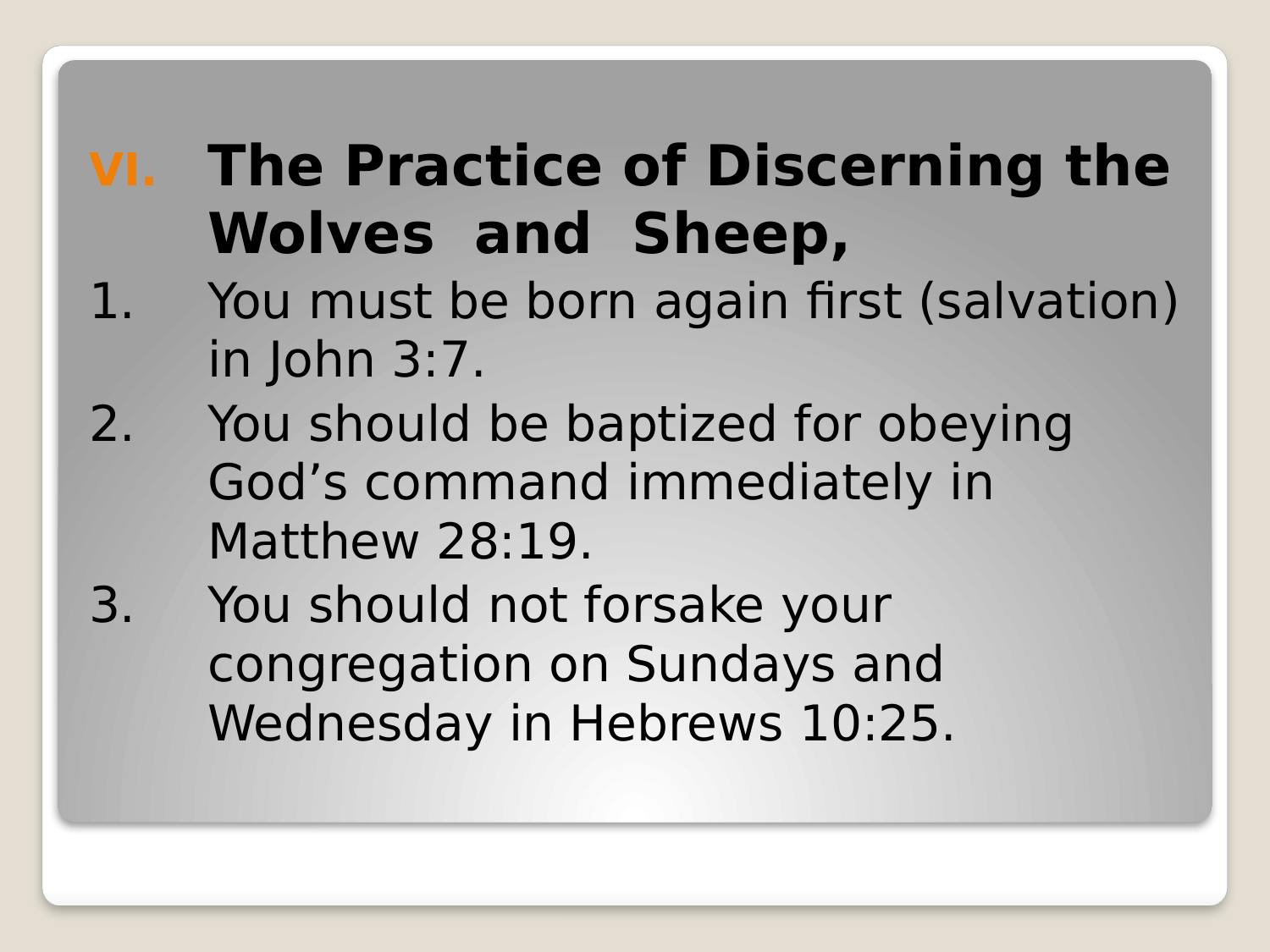

The Practice of Discerning the  Wolves  and  Sheep,
1.	You must be born again first (salvation) in John 3:7.
2.	You should be baptized for obeying God’s command immediately in Matthew 28:19.
3.	You should not forsake your congregation on Sundays and Wednesday in Hebrews 10:25.